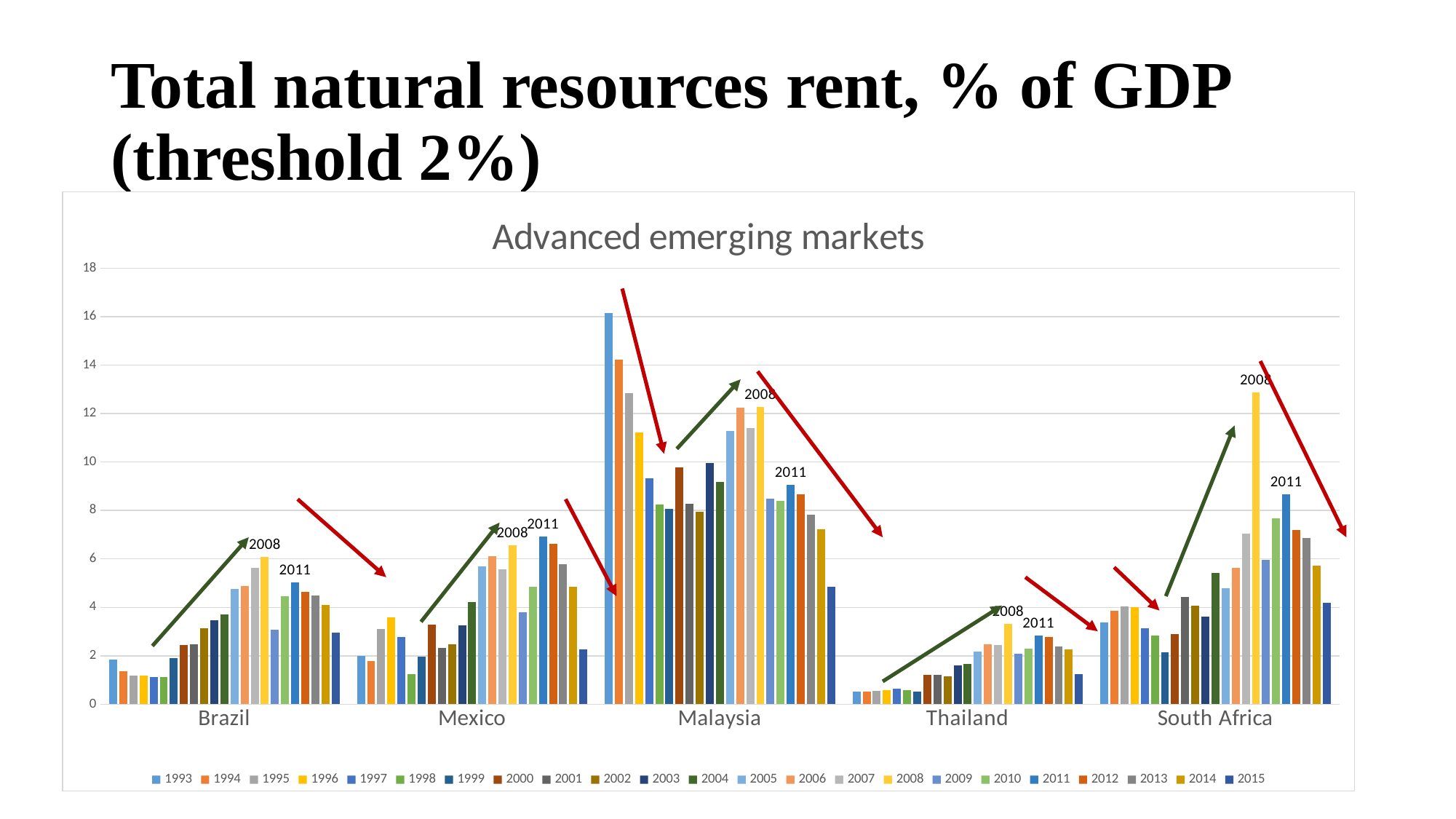

# Total natural resources rent, % of GDP (threshold 2%)

### Chart: Advanced emerging markets

| Category | 1993 | 1994 | 1995 | 1996 | 1997 | 1998 | 1999 | 2000 | 2001 | 2002 | 2003 | 2004 | 2005 | 2006 | 2007 | 2008 | 2009 | 2010 | 2011 | 2012 | 2013 | 2014 | 2015 |
|---|---|---|---|---|---|---|---|---|---|---|---|---|---|---|---|---|---|---|---|---|---|---|---|
| Brazil | 1.85166680252275 | 1.35139596400641 | 1.18545145726015 | 1.19522773773757 | 1.13401891994497 | 1.13582398127223 | 1.8947419508613 | 2.45233534026124 | 2.47339202607339 | 3.12956849728503 | 3.47402056167559 | 3.69882301482821 | 4.75125966727136 | 4.88971531322896 | 5.61674035167837 | 6.07533875897866 | 3.07093778323872 | 4.45122322030381 | 5.03269779253994 | 4.62900964200543 | 4.49893259649189 | 4.10447483920167 | 2.95681776523277 |
| Mexico | 1.99161090629925 | 1.78283652788974 | 3.10401180983813 | 3.59496842859859 | 2.76619581335622 | 1.24246243390407 | 1.95147670533933 | 3.28316338881932 | 2.31227505054048 | 2.46197043014912 | 3.26438112746203 | 4.20578007764731 | 5.69251943884264 | 6.11018970164285 | 5.57991233190078 | 6.56994328064243 | 3.7826219719778 | 4.85468095108734 | 6.91859035466353 | 6.61413534217209 | 5.78006983451299 | 4.86169044127314 | 2.26483496921619 |
| Malaysia | 16.1533321899292 | 14.2199749493811 | 12.83370527781 | 11.2107281568375 | 9.33506511970055 | 8.25851365394134 | 8.08215113384734 | 9.7952081867225 | 8.28698286386942 | 7.95425182403771 | 9.94507534096276 | 9.16627846314152 | 11.2793549419465 | 12.2462283366665 | 11.3933400757523 | 12.2859528870633 | 8.48099808318299 | 8.38204042193671 | 9.06335563484356 | 8.66674450588843 | 7.82973900904763 | 7.23429818066445 | 4.84018790460861 |
| Thailand | 0.526051645359918 | 0.520080660760873 | 0.562220825028574 | 0.578349299274049 | 0.65620584789792 | 0.587617659031203 | 0.526977856673844 | 1.22099076305344 | 1.21785459632619 | 1.16535468842349 | 1.61751263662867 | 1.6654252743183 | 2.17094807252621 | 2.49083016555619 | 2.44320022620128 | 3.32491122755875 | 2.09791441680279 | 2.29247739552949 | 2.84552904880063 | 2.77709835464102 | 2.40046945949914 | 2.26014015233879 | 1.24733961052 |
| South Africa | 3.37517130507112 | 3.85228801076229 | 4.03581907697835 | 3.99741159795442 | 3.14369565449951 | 2.84070845867994 | 2.15441883703293 | 2.88891248842863 | 4.4439589429113 | 4.07939100391607 | 3.62714344034937 | 5.42729368775131 | 4.78486708389719 | 5.64217785331862 | 7.05105503914959 | 12.8709510113086 | 5.9470055518778 | 7.66313356733746 | 8.66033233449731 | 7.1891794071614 | 6.87332527289566 | 5.71510848168074 | 4.19973291471345 |